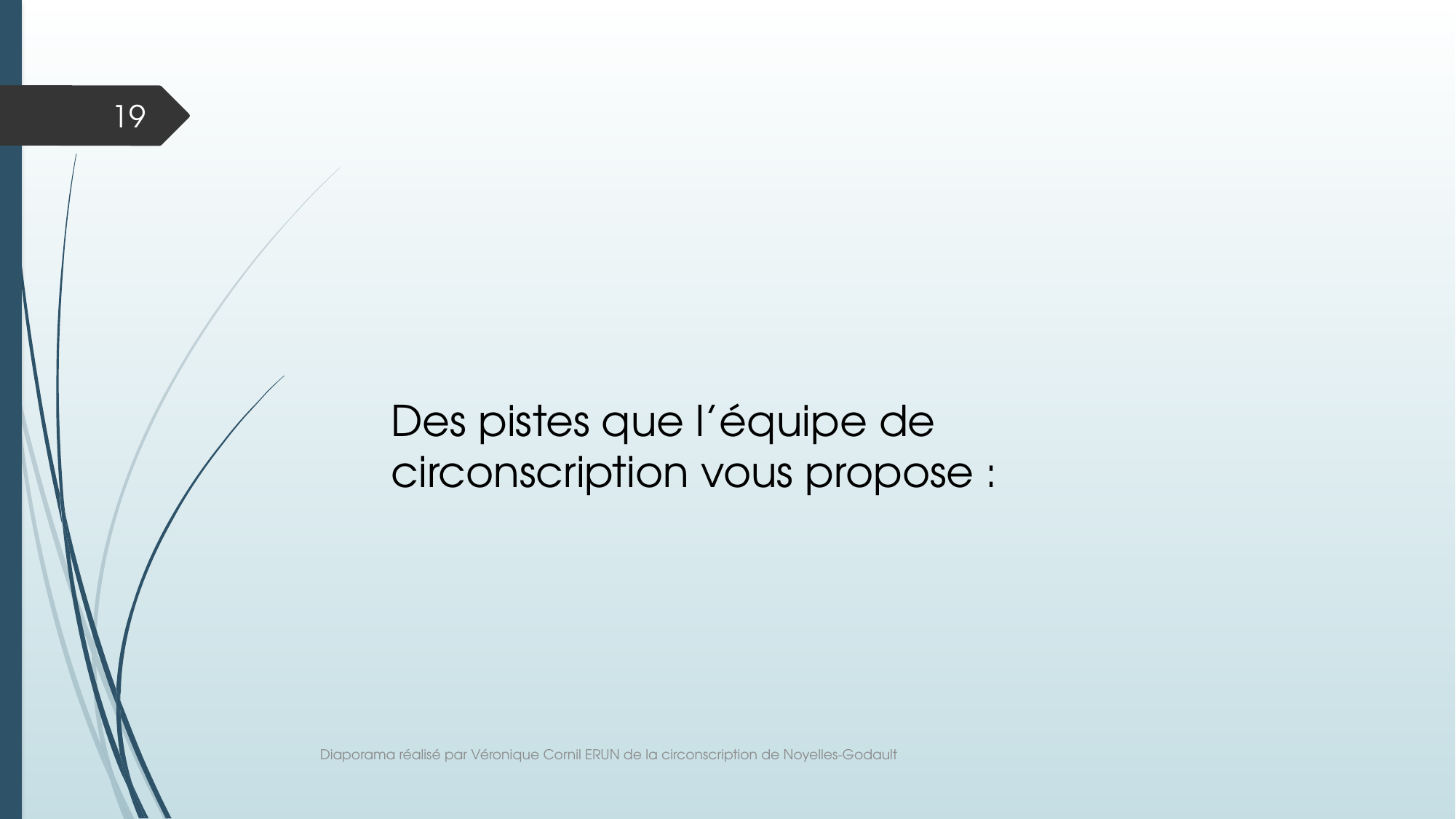

19
Des pistes que l’équipe de circonscription vous propose :

Diaporama réalisé par Véronique Cornil ERUN de la circonscription de Noyelles-Godault